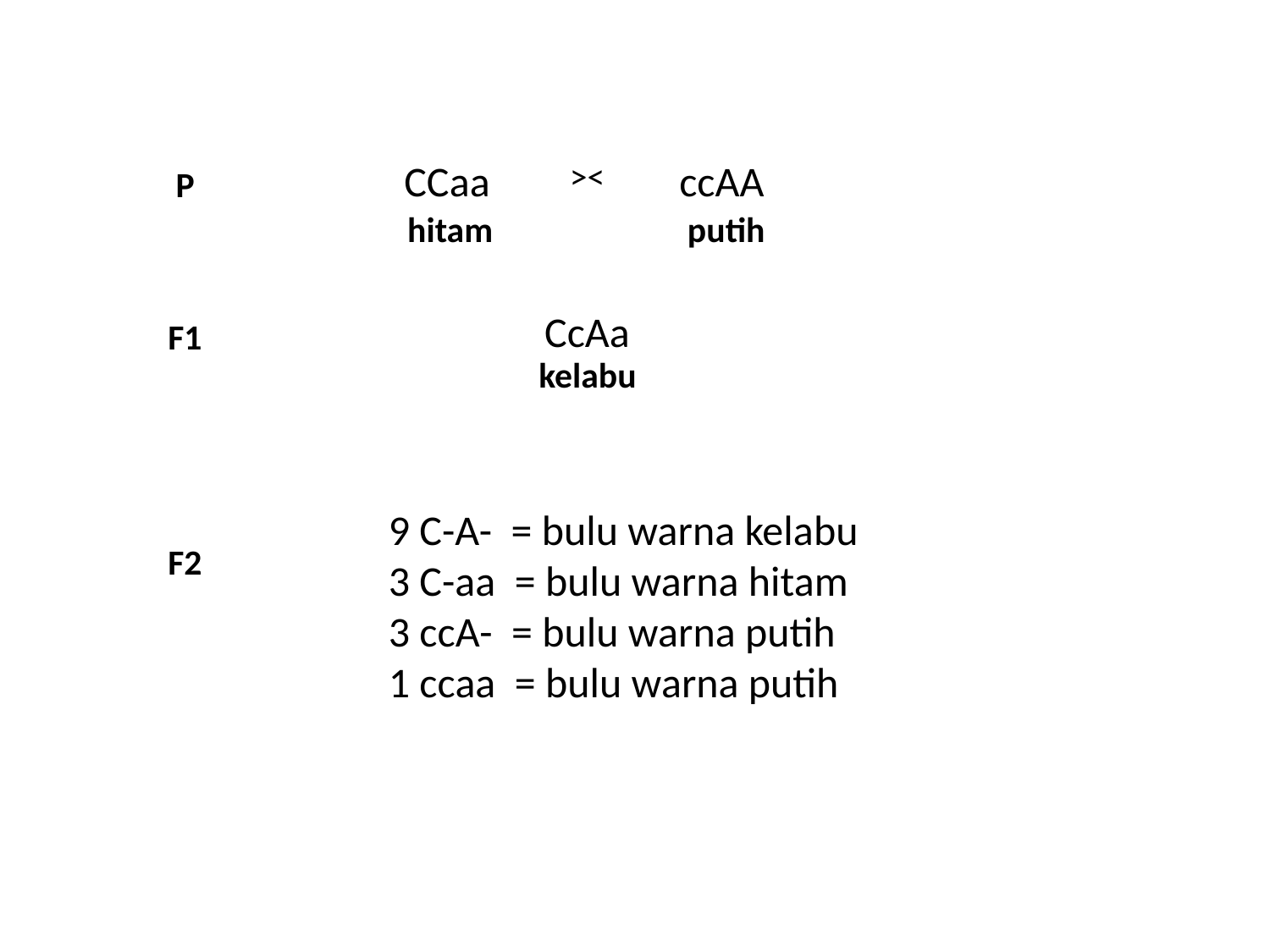

CCaa
><
ccAA
P
hitam
putih
CcAa
F1
kelabu
9 C-A-  = bulu warna kelabu
3 C-aa  = bulu warna hitam
3 ccA-  = bulu warna putih
1 ccaa  = bulu warna putih
F2